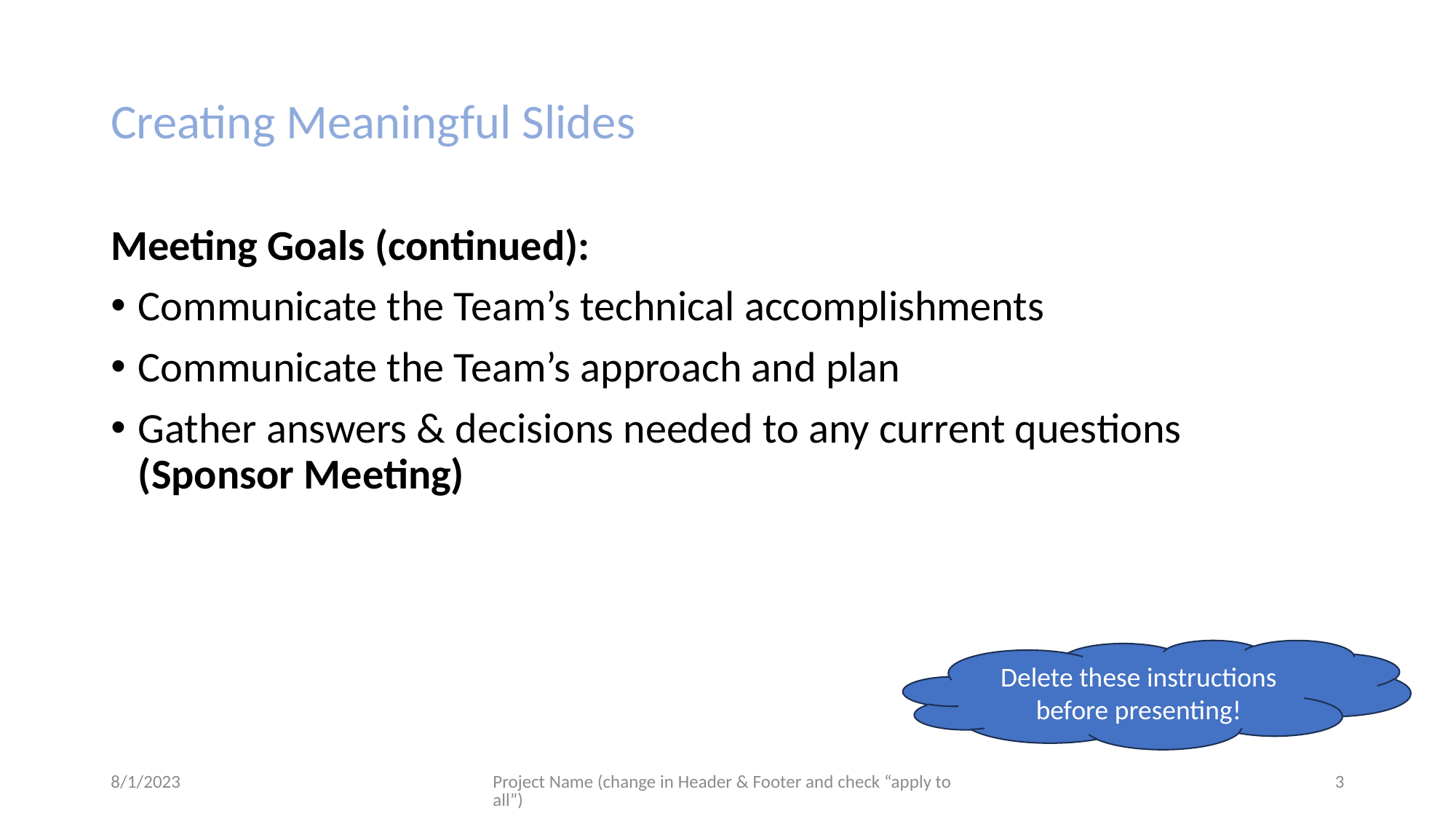

# Creating Meaningful Slides
Meeting Goals (continued):
Communicate the Team’s technical accomplishments
Communicate the Team’s approach and plan
Gather answers & decisions needed to any current questions (Sponsor Meeting)

Delete these instructions before presenting!
8/1/2023
Project Name (change in Header & Footer and check “apply to all”)
3